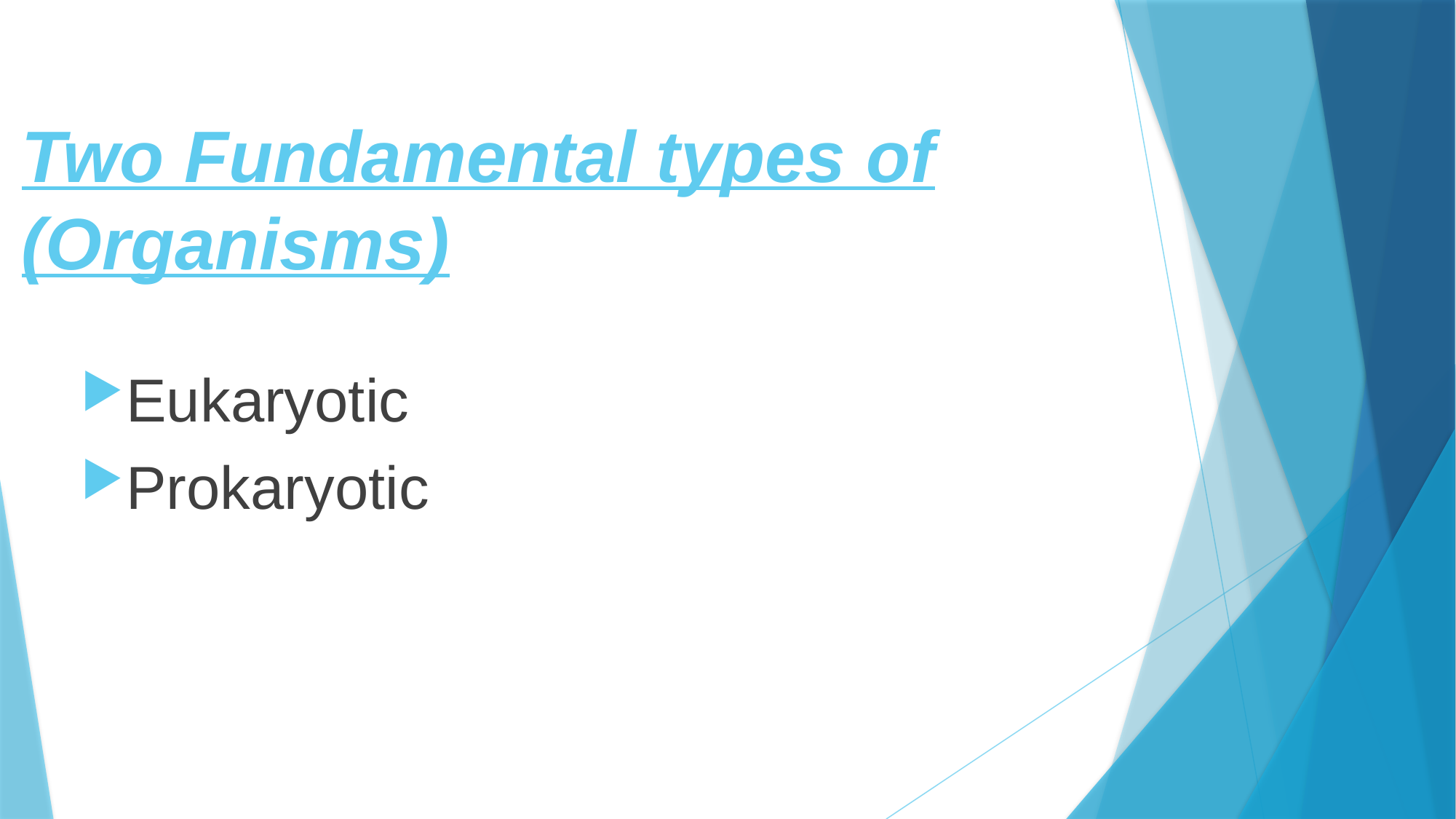

# Two Fundamental types of (Organisms)
Eukaryotic
Prokaryotic